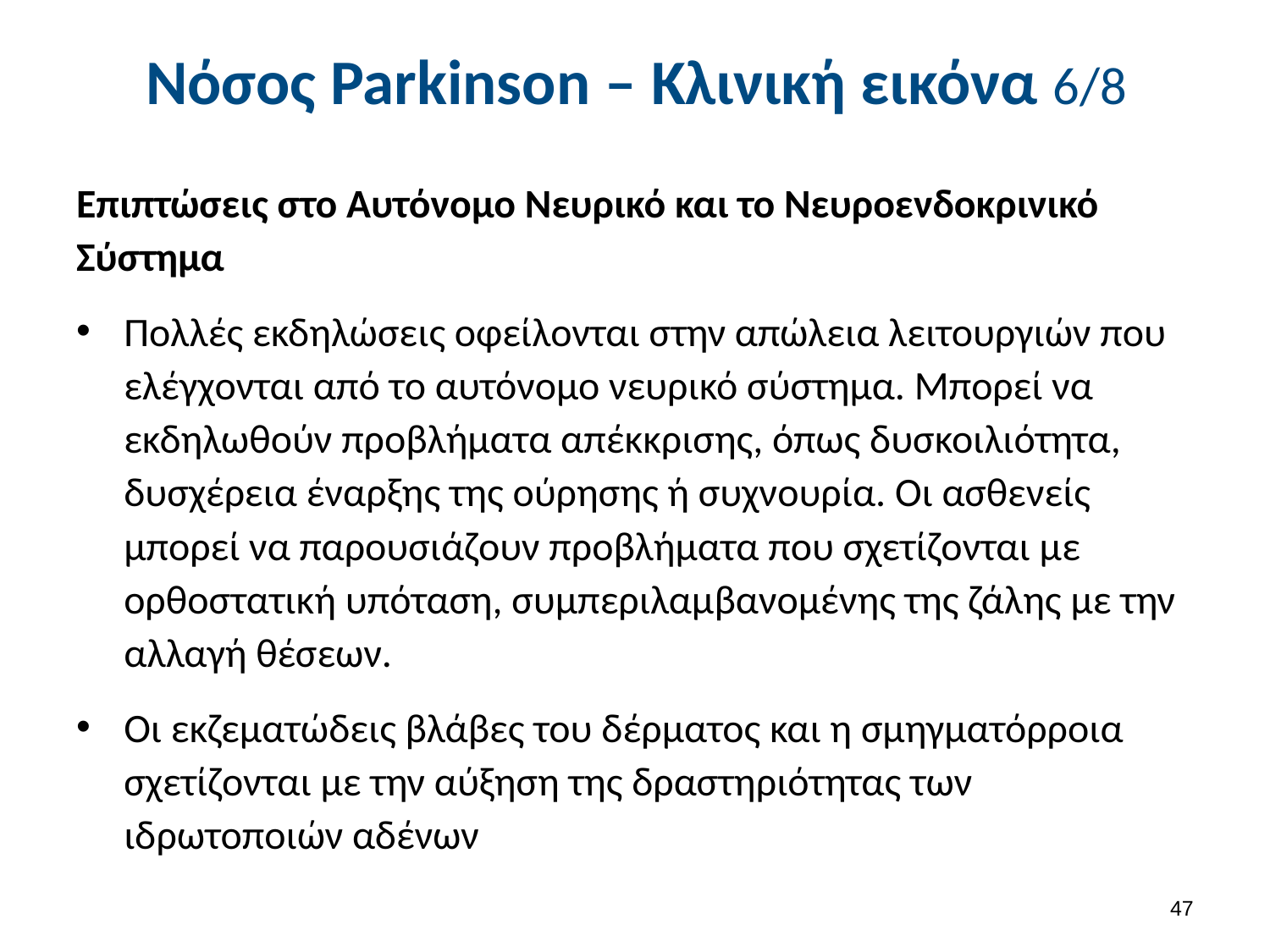

# Νόσος Parkinson – Κλινική εικόνα 6/8
Επιπτώσεις στο Αυτόνομο Νευρικό και το Νευροενδοκρινικό Σύστημα
Πολλές εκδηλώσεις οφείλονται στην απώλεια λειτουργιών που ελέγχονται από το αυτόνομο νευρικό σύστημα. Μπορεί να εκδηλωθούν προβλήματα απέκκρισης, όπως δυσκοιλιότητα, δυσχέρεια έναρξης της ούρησης ή συχνουρία. Οι ασθενείς μπορεί να παρουσιάζουν προβλήματα που σχετίζονται με ορθοστατική υπόταση, συμπεριλαμβανομένης της ζάλης με την αλλαγή θέσεων.
Οι εκζεματώδεις βλάβες του δέρματος και η σμηγματόρροια σχετίζονται με την αύξηση της δραστηριότητας των ιδρωτοποιών αδένων
47